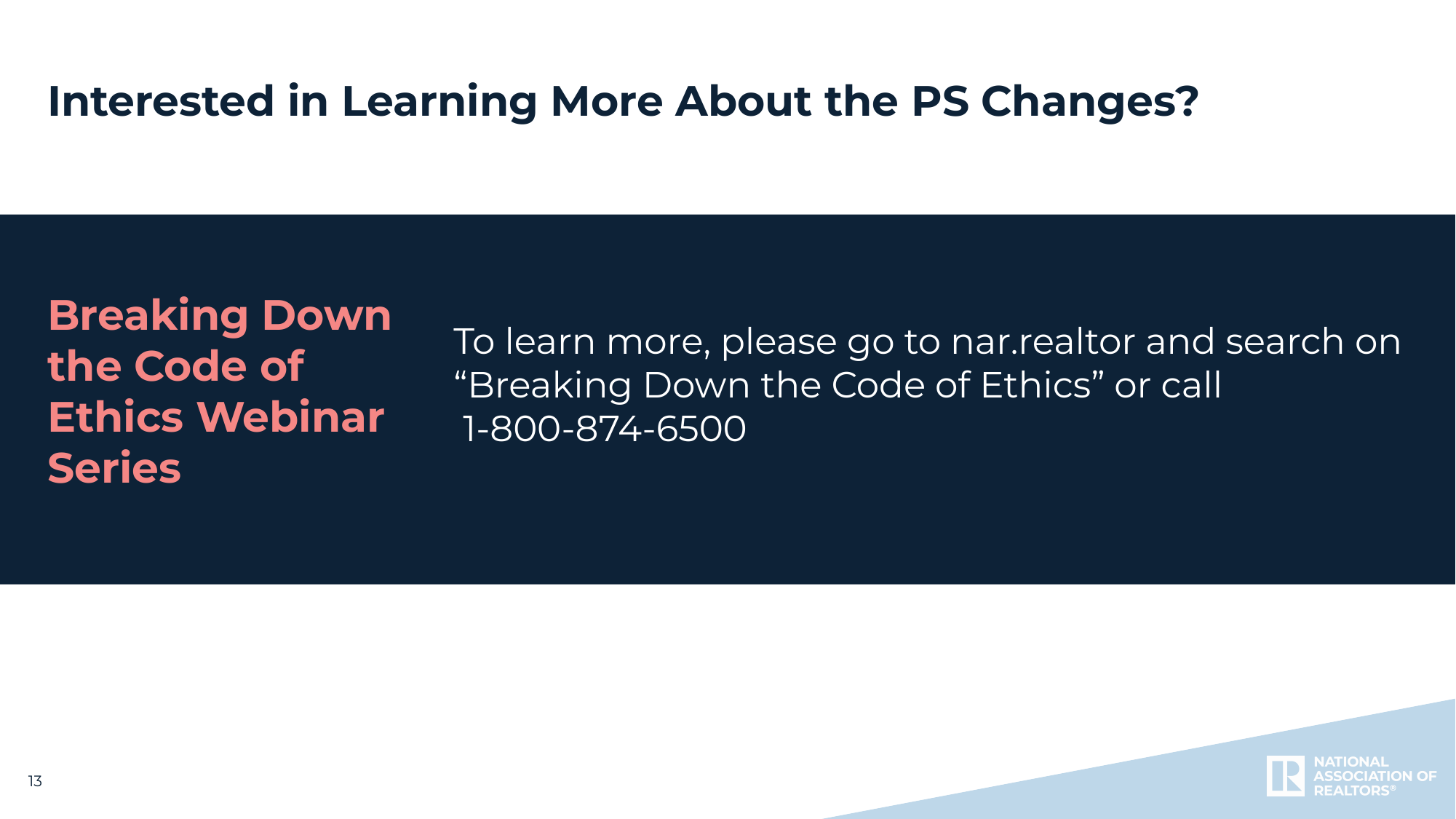

Interested in Learning More About the PS Changes?

Breaking Down the Code of Ethics Webinar Series
To learn more, please go to nar.realtor and search on “Breaking Down the Code of Ethics” or call
 1-800-874-6500
13